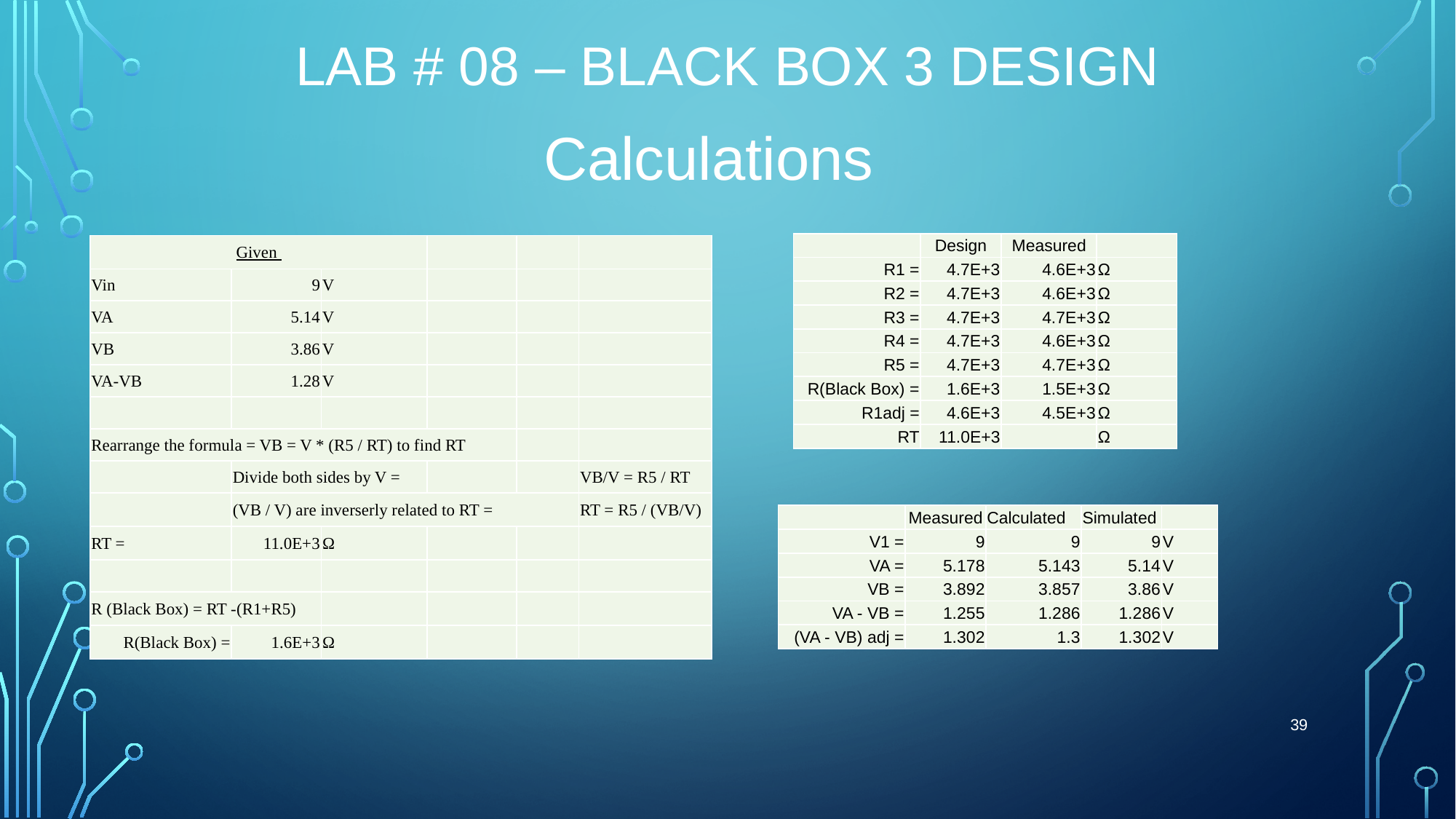

# Lab # 08 – Black Box 3 Design
Calculations
|  | Design | Measured |  |
| --- | --- | --- | --- |
| R1 = | 4.7E+3 | 4.6E+3 | Ω |
| R2 = | 4.7E+3 | 4.6E+3 | Ω |
| R3 = | 4.7E+3 | 4.7E+3 | Ω |
| R4 = | 4.7E+3 | 4.6E+3 | Ω |
| R5 = | 4.7E+3 | 4.7E+3 | Ω |
| R(Black Box) = | 1.6E+3 | 1.5E+3 | Ω |
| R1adj = | 4.6E+3 | 4.5E+3 | Ω |
| RT | 11.0E+3 |  | Ω |
| Given |  |  |  |  |  |
| --- | --- | --- | --- | --- | --- |
| Vin | 9 | V |  |  |  |
| VA | 5.14 | V |  |  |  |
| VB | 3.86 | V |  |  |  |
| VA-VB | 1.28 | V |  |  |  |
|  |  |  |  |  |  |
| Rearrange the formula = VB = V \* (R5 / RT) to find RT |  |  |  |  |  |
|  | Divide both sides by V = |  |  |  | VB/V = R5 / RT |
|  | (VB / V) are inverserly related to RT = |  |  |  | RT = R5 / (VB/V) |
| RT = | 11.0E+3 | Ω |  |  |  |
|  |  |  |  |  |  |
| R (Black Box) = RT -(R1+R5) |  |  |  |  |  |
| R(Black Box) = | 1.6E+3 | Ω |  |  |  |
|  | Measured | Calculated | Simulated |  |
| --- | --- | --- | --- | --- |
| V1 = | 9 | 9 | 9 | V |
| VA = | 5.178 | 5.143 | 5.14 | V |
| VB = | 3.892 | 3.857 | 3.86 | V |
| VA - VB = | 1.255 | 1.286 | 1.286 | V |
| (VA - VB) adj = | 1.302 | 1.3 | 1.302 | V |
39